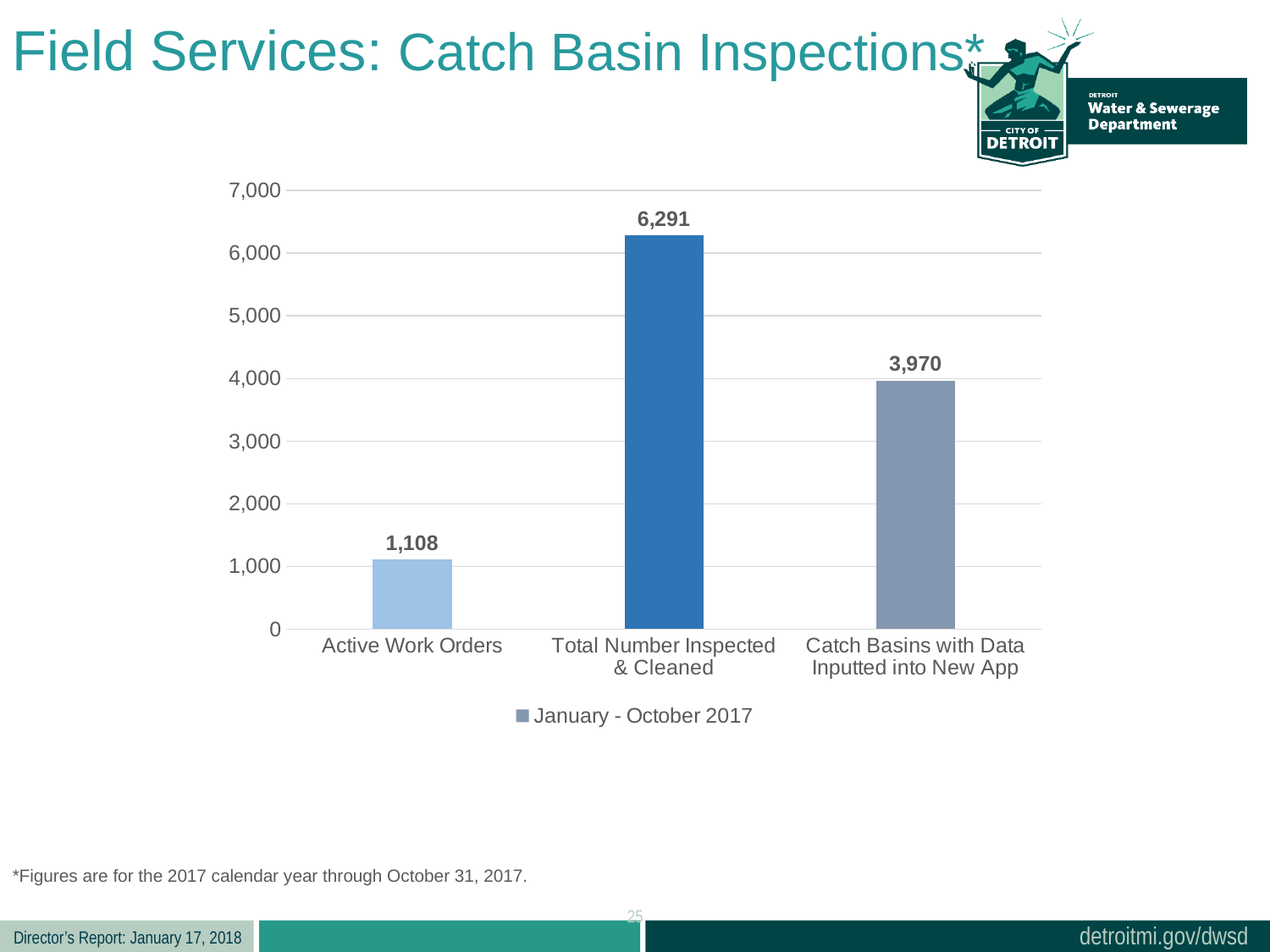

Field Services: Catch Basin Inspections*

### Chart

| Category | January - October 2017 |
|---|---|
| Active Work Orders | 1108.0 |
| Total Number Inspected & Cleaned | 6291.0 |
| Catch Basins with Data Inputted into New App | 3970.0 |
*Figures are for the 2017 calendar year through October 31, 2017.
25